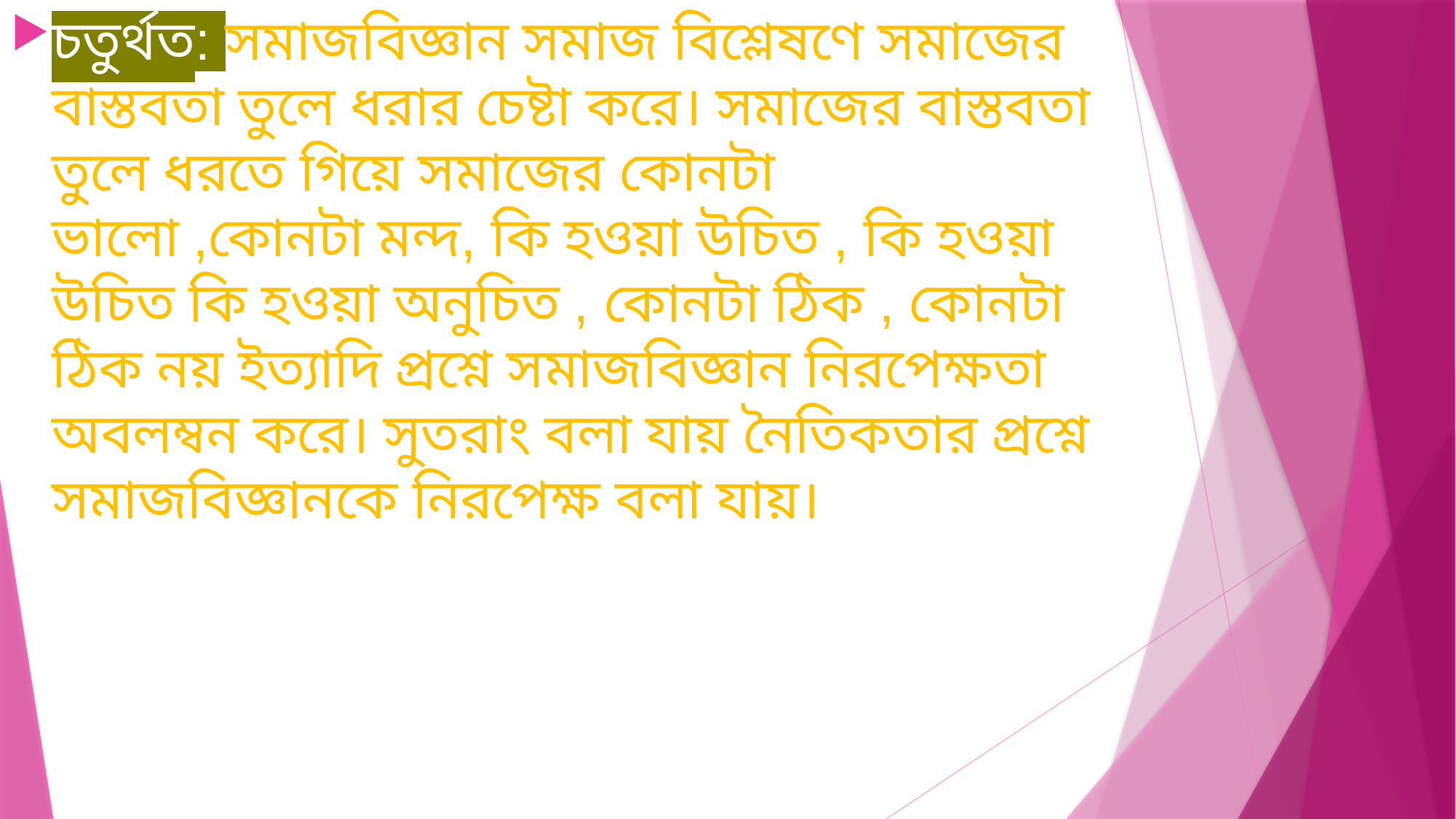

চতুর্থত: সমাজবিজ্ঞান সমাজ বিশ্লেষণে সমাজের বাস্তবতা তুলে ধরার চেষ্টা করে। সমাজের বাস্তবতা তুলে ধরতে গিয়ে সমাজের কোনটা ভালো ,কোনটা মন্দ, কি হওয়া উচিত , কি হওয়া উচিত কি হওয়া অনুচিত , কোনটা ঠিক , কোনটা ঠিক নয় ইত্যাদি প্রশ্নে সমাজবিজ্ঞান নিরপেক্ষতা অবলম্বন করে। সুতরাং বলা যায় নৈতিকতার প্রশ্নে সমাজবিজ্ঞানকে নিরপেক্ষ বলা যায়।